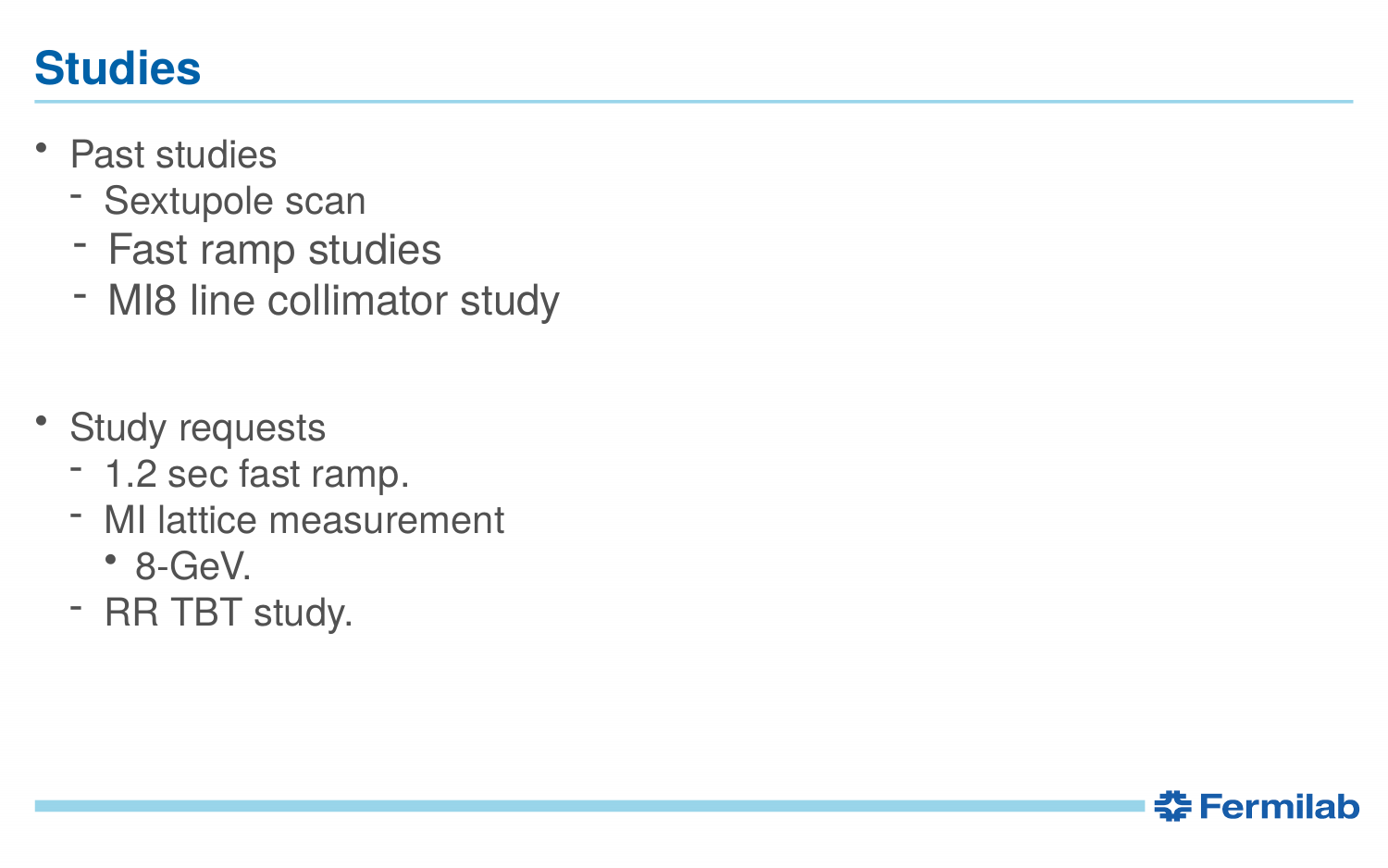

# Studies
Past studies
Sextupole scan
Fast ramp studies
MI8 line collimator study

Study requests
1.2 sec fast ramp.
MI lattice measurement
8-GeV.
RR TBT study.